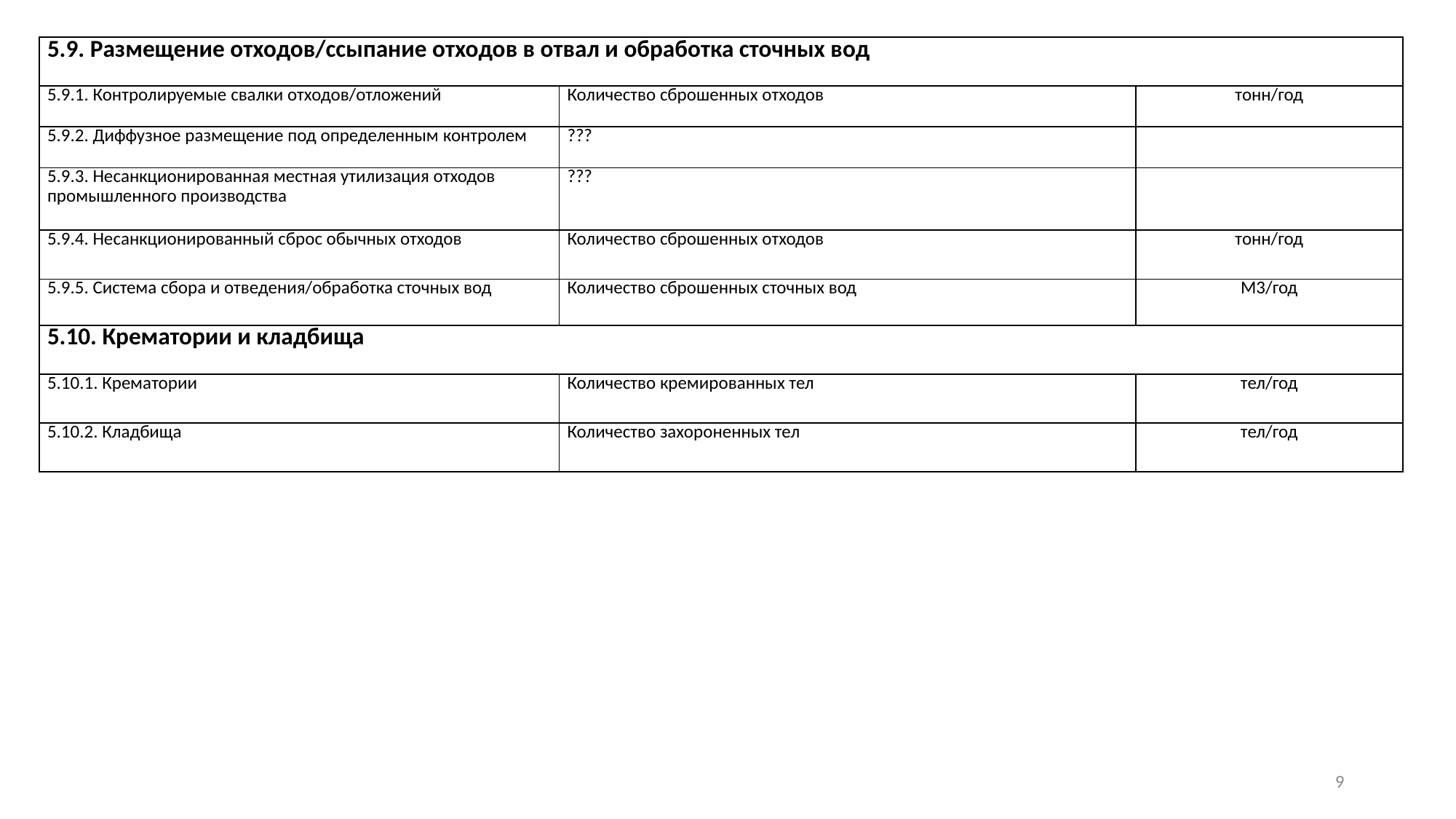

| 5.9. Размещение отходов/ссыпание отходов в отвал и обработка сточных вод |  |  |
| --- | --- | --- |
| 5.9.1. Контролируемые свалки отходов/отложений | Количество сброшенных отходов | тонн/год |
| 5.9.2. Диффузное размещение под определенным контролем | ??? |  |
| 5.9.3. Несанкционированная местная утилизация отходов промышленного производства | ??? |  |
| 5.9.4. Несанкционированный сброс обычных отходов | Количество сброшенных отходов | тонн/год |
| 5.9.5. Система сбора и отведения/обработка сточных вод | Количество сброшенных сточных вод | М3/год |
| 5.10. Крематории и кладбища |  |  |
| 5.10.1. Крематории | Количество кремированных тел | тел/год |
| 5.10.2. Кладбища | Количество захороненных тел | тел/год |
9